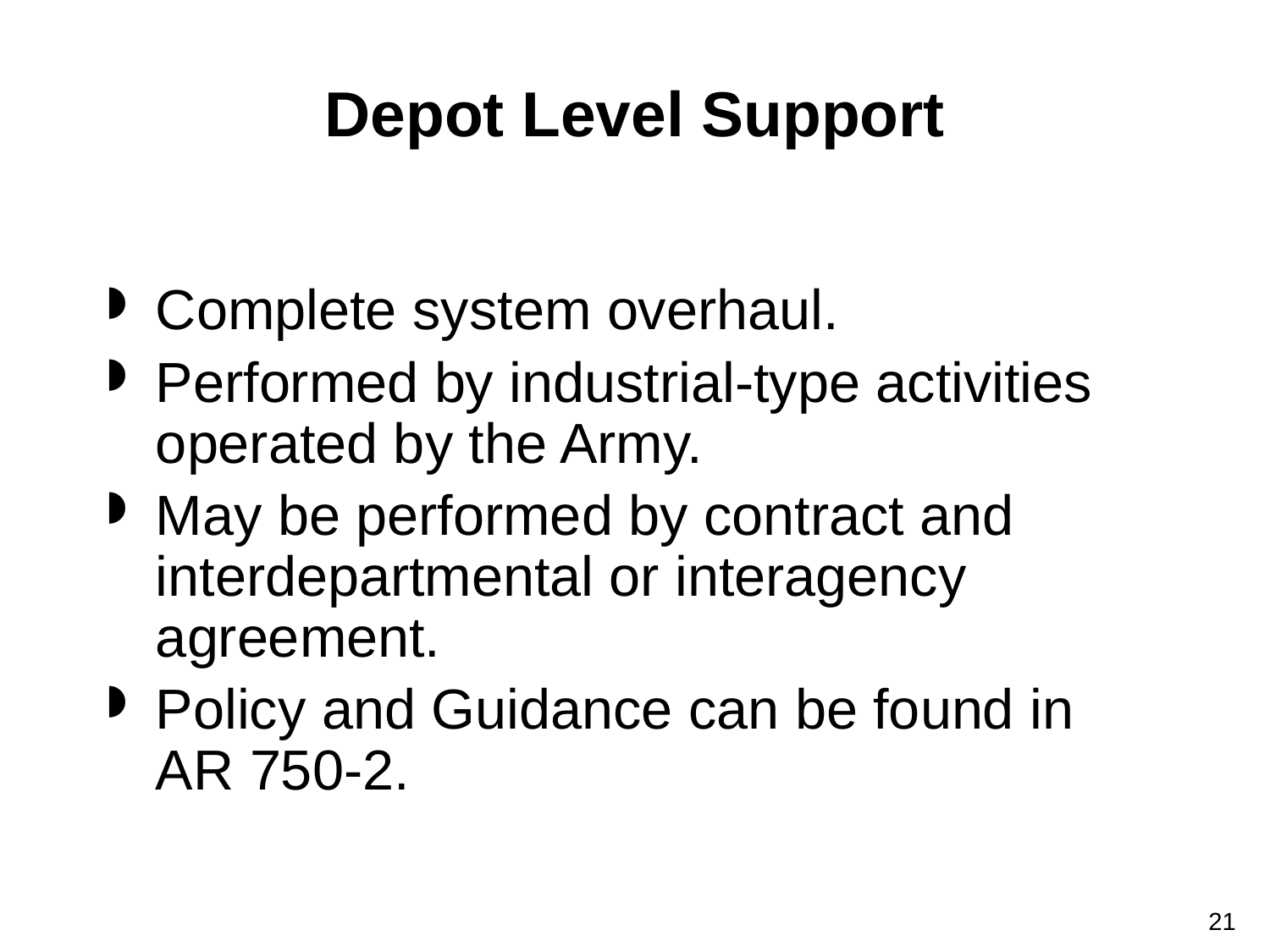

# Depot Level Support
Complete system overhaul.
Performed by industrial-type activities operated by the Army.
May be performed by contract and interdepartmental or interagency agreement.
Policy and Guidance can be found in AR 750-2.
21